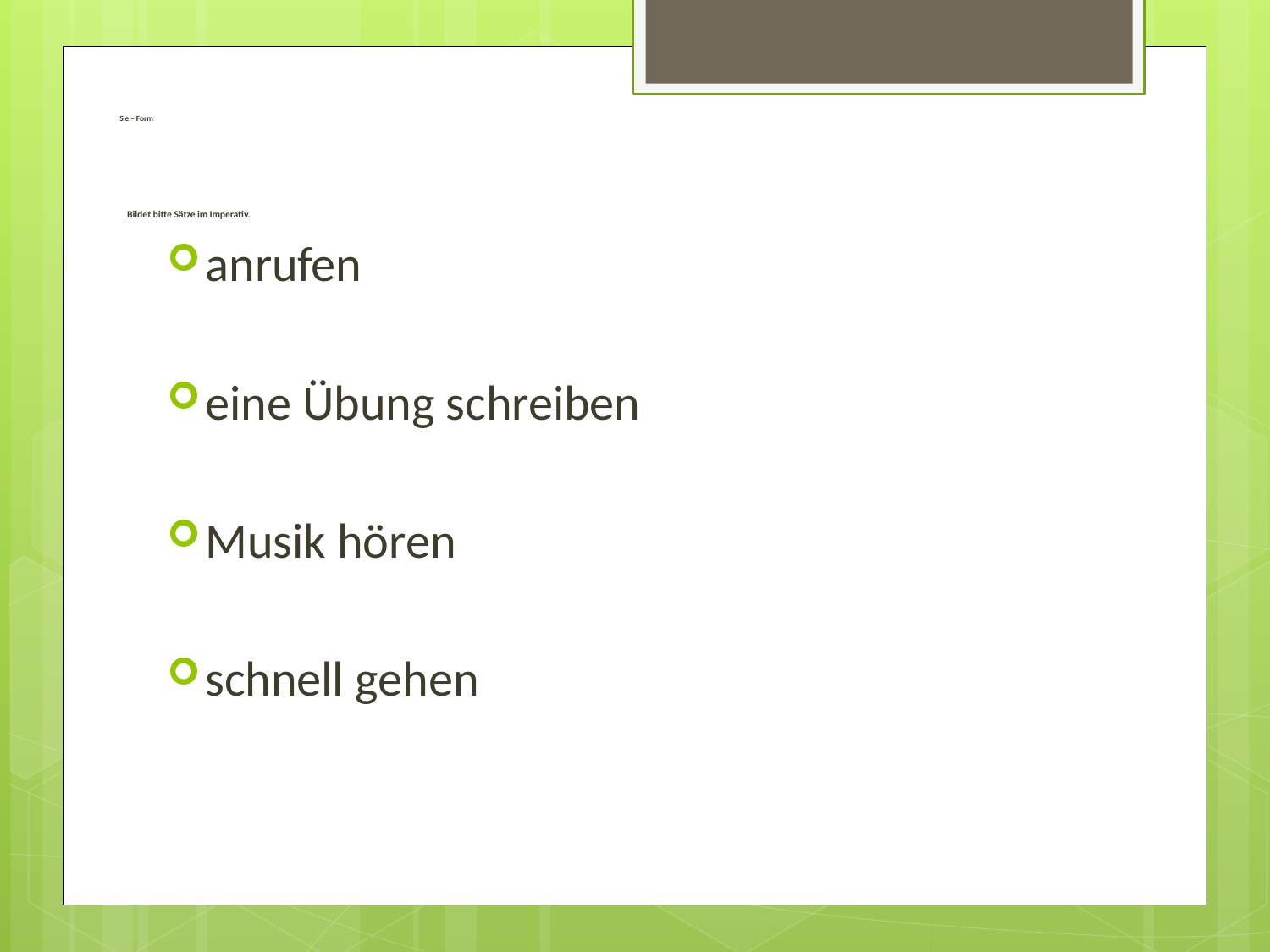

# Sie – Form Bildet bitte Sätze im Imperativ.
anrufen

eine Übung schreiben

Musik hören

schnell gehen